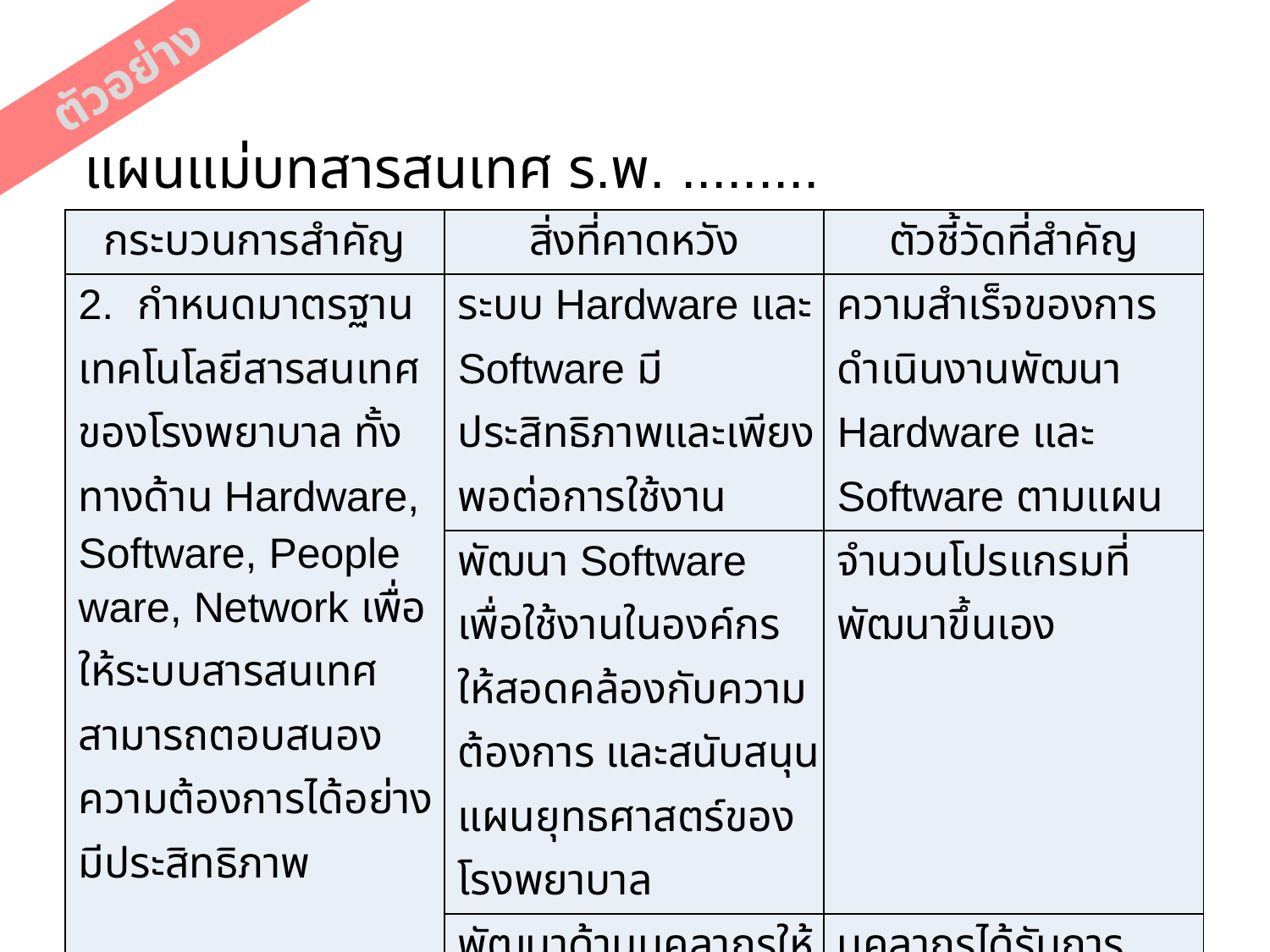

ตัวอย่าง
แผนแม่บทสารสนเทศ ร.พ. .........
| กระบวนการสำคัญ | สิ่งที่คาดหวัง | ตัวชี้วัดที่สำคัญ |
| --- | --- | --- |
| 2.  กำหนดมาตรฐานเทคโนโลยีสารสนเทศของโรงพยาบาล ทั้งทางด้าน Hardware, Software, People ware, Network เพื่อให้ระบบสารสนเทศสามารถตอบสนองความต้องการได้อย่างมีประสิทธิภาพ | ระบบ Hardware และ Software มีประสิทธิภาพและเพียงพอต่อการใช้งาน | ความสำเร็จของการดำเนินงานพัฒนา Hardware และ Software ตามแผน |
|  | พัฒนา Software เพื่อใช้งานในองค์กร ให้สอดคล้องกับความต้องการ และสนับสนุนแผนยุทธศาสตร์ของโรงพยาบาล | จำนวนโปรแกรมที่พัฒนาขึ้นเอง |
|  | พัฒนาด้านบุคลากรให้มีประสิทธิภาพ และมีจำนวนเพียงพอกับความต้องการ | บุคลากรได้รับการอบรมอย่างน้อย 1 เรื่อง/คน/ปี |
|  | พัฒนาระบบเครือข่ายให้มีความมั่นคง สามารถรองรับปริมาณข้อมูลที่จะเพิ่มขึ้นในอนาคตได้ | ความสำเร็จของการดำเนินงานตามแผนพัฒนาระบบเครือข่าย |